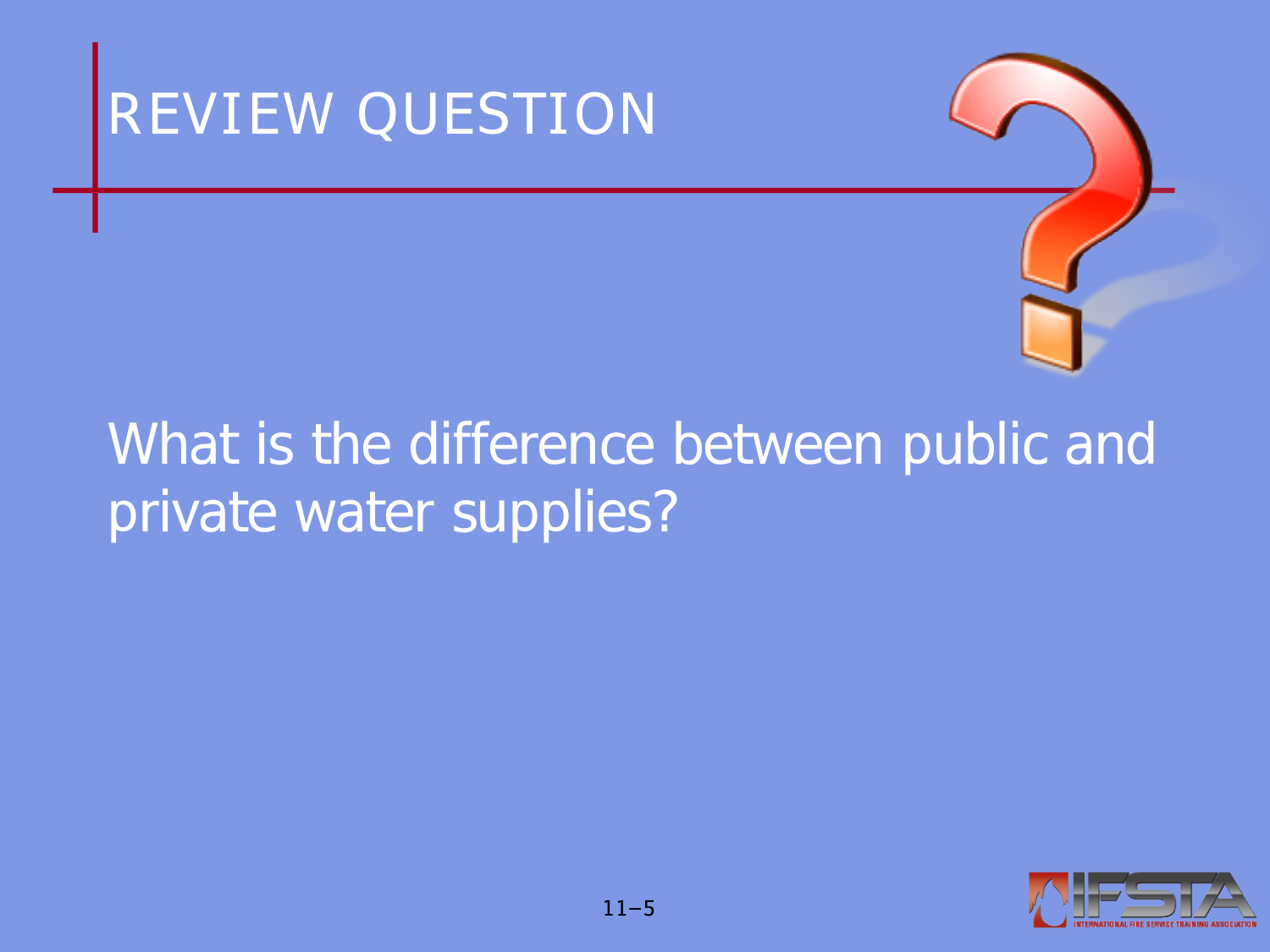

# REVIEW QUESTION

What is the difference between public and private water supplies?
11–5